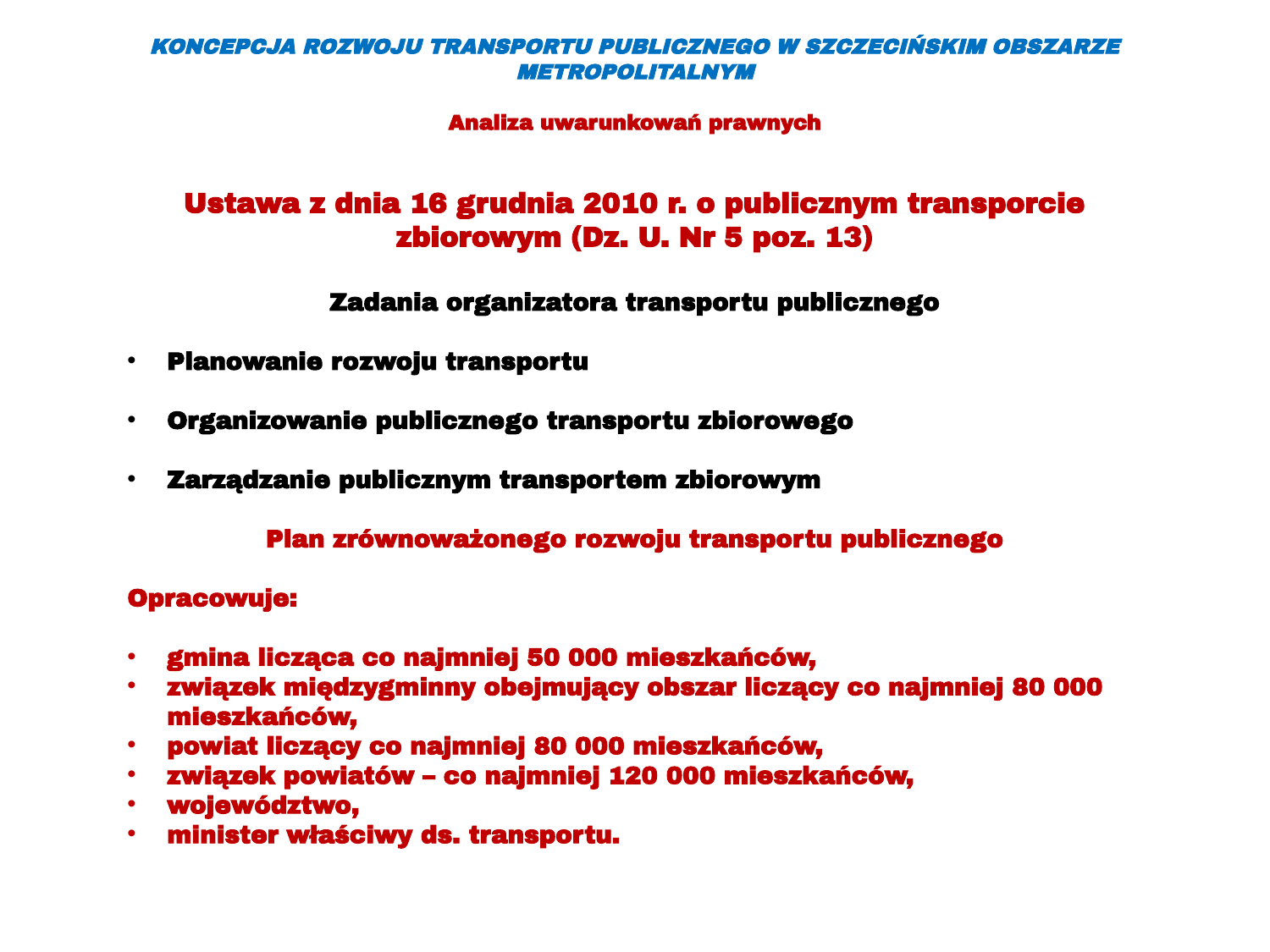

KONCEPCJA ROZWOJU TRANSPORTU PUBLICZNEGO W SZCZECIŃSKIM OBSZARZE METROPOLITALNYM

Analiza uwarunkowań prawnych

Ustawa z dnia 16 grudnia 2010 r. o publicznym transporcie zbiorowym (Dz. U. Nr 5 poz. 13)

Zadania organizatora transportu publicznego

Planowanie rozwoju transportu

Organizowanie publicznego transportu zbiorowego

Zarządzanie publicznym transportem zbiorowym

Plan zrównoważonego rozwoju transportu publicznego

Opracowuje:

gmina licząca co najmniej 50 000 mieszkańców,
związek międzygminny obejmujący obszar liczący co najmniej 80 000 mieszkańców,
powiat liczący co najmniej 80 000 mieszkańców,
związek powiatów – co najmniej 120 000 mieszkańców,
województwo,
minister właściwy ds. transportu.